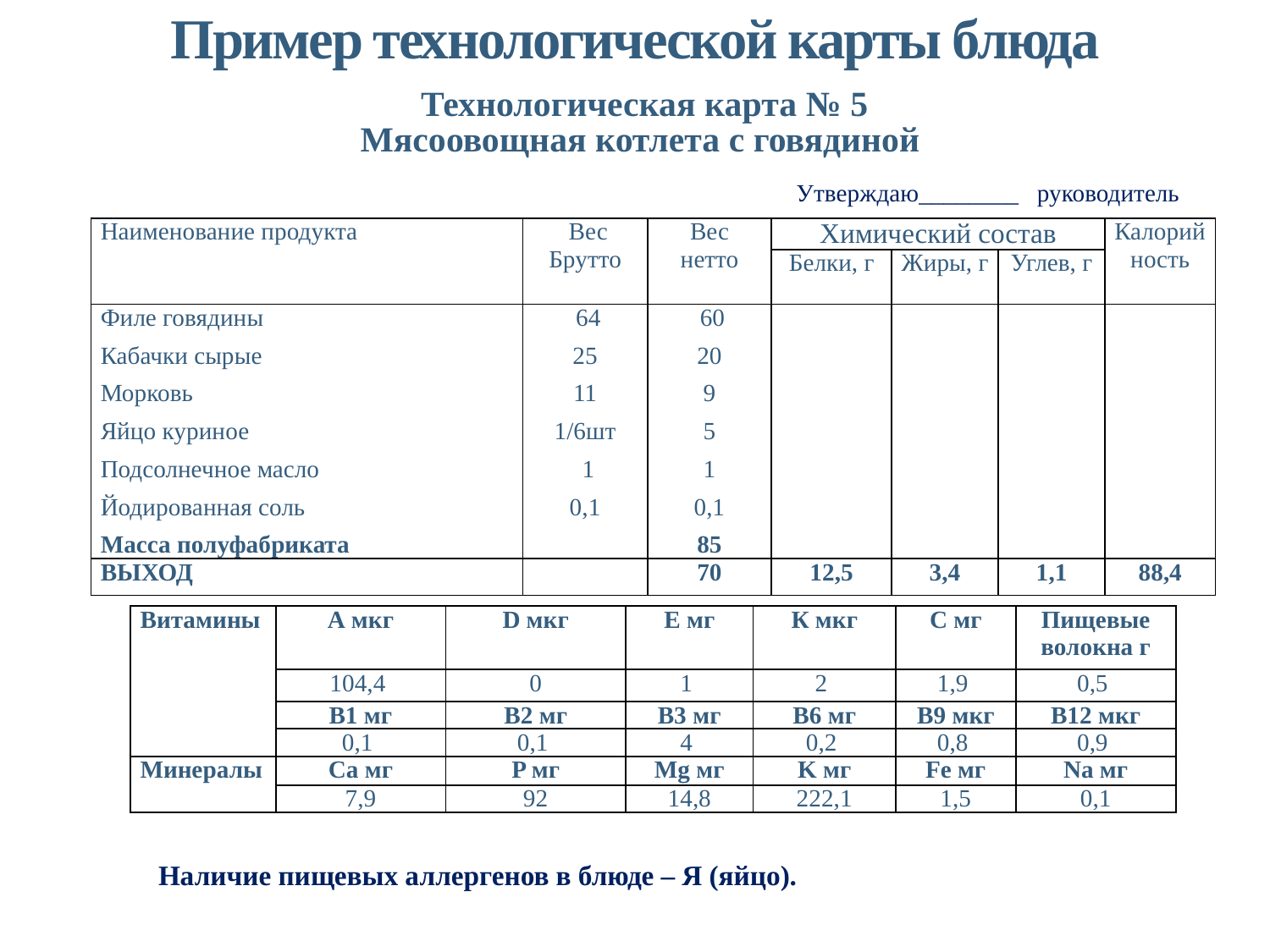

# Пример технологической карты блюда
Технологическая карта № 5
Мясоовощная котлета с говядиной
Утверждаю________   руководитель
| Наименование продукта | Вес Брутто | Вес нетто | Химический состав |  |  | Калорийность |
| --- | --- | --- | --- | --- | --- | --- |
|  |  |  | Белки, г | Жиры, г | Углев, г |  |
| Филе говядины Кабачки сырые Морковь Яйцо куриное Подсолнечное масло Йодированная соль Масса полуфабриката | 64 25 11 1/6шт 1 0,1 | 60 20 9 5 1 0,1 85 |  |  |  |  |
| ВЫХОД |  | 70 | 12,5 | 3,4 | 1,1 | 88,4 |
| Витамины | А мкг | D мкг | Е мг | К мкг | С мг | Пищевые волокна г |
| --- | --- | --- | --- | --- | --- | --- |
|  | 104,4 | 0 | 1 | 2 | 1,9 | 0,5 |
|  | В1 мг | В2 мг | В3 мг | В6 мг | В9 мкг | В12 мкг |
|  | 0,1 | 0,1 | 4 | 0,2 | 0,8 | 0,9 |
| Минералы | Ca мг | P мг | Mg мг | K мг | Fe мг | Na мг |
|  | 7,9 | 92 | 14,8 | 222,1 | 1,5 | 0,1 |
Наличие пищевых аллергенов в блюде – Я (яйцо).